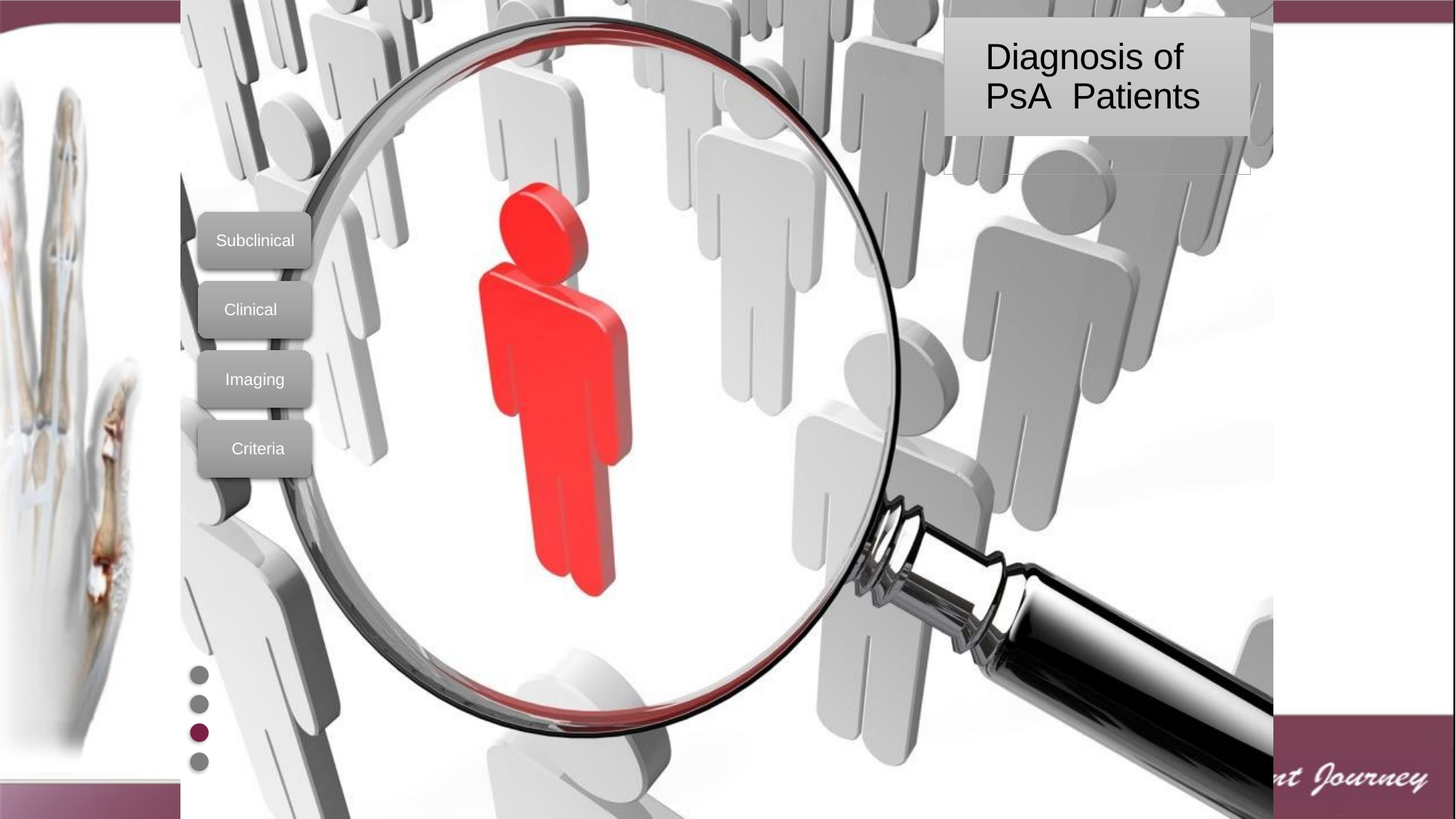

# Diagnosis of  PsA  Patients

Subclinical
Clinical  Imaging  Criteria

●
●
●
●